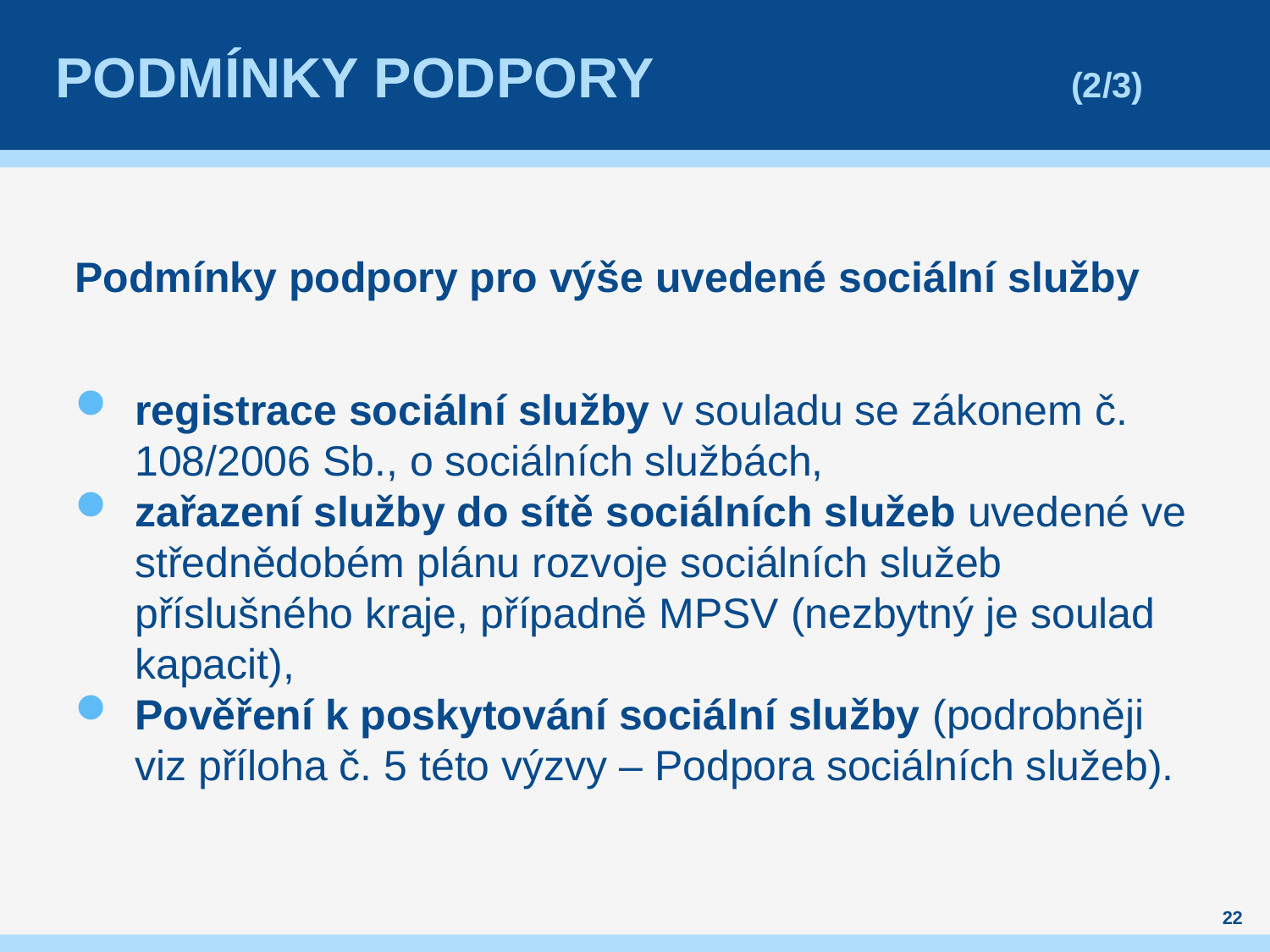

# Podmínky podpory				(2/3)
Podmínky podpory pro výše uvedené sociální služby

registrace sociální služby v souladu se zákonem č. 108/2006 Sb., o sociálních službách,
zařazení služby do sítě sociálních služeb uvedené ve střednědobém plánu rozvoje sociálních služeb příslušného kraje, případně MPSV (nezbytný je soulad kapacit),
Pověření k poskytování sociální služby (podrobněji viz příloha č. 5 této výzvy – Podpora sociálních služeb).

22